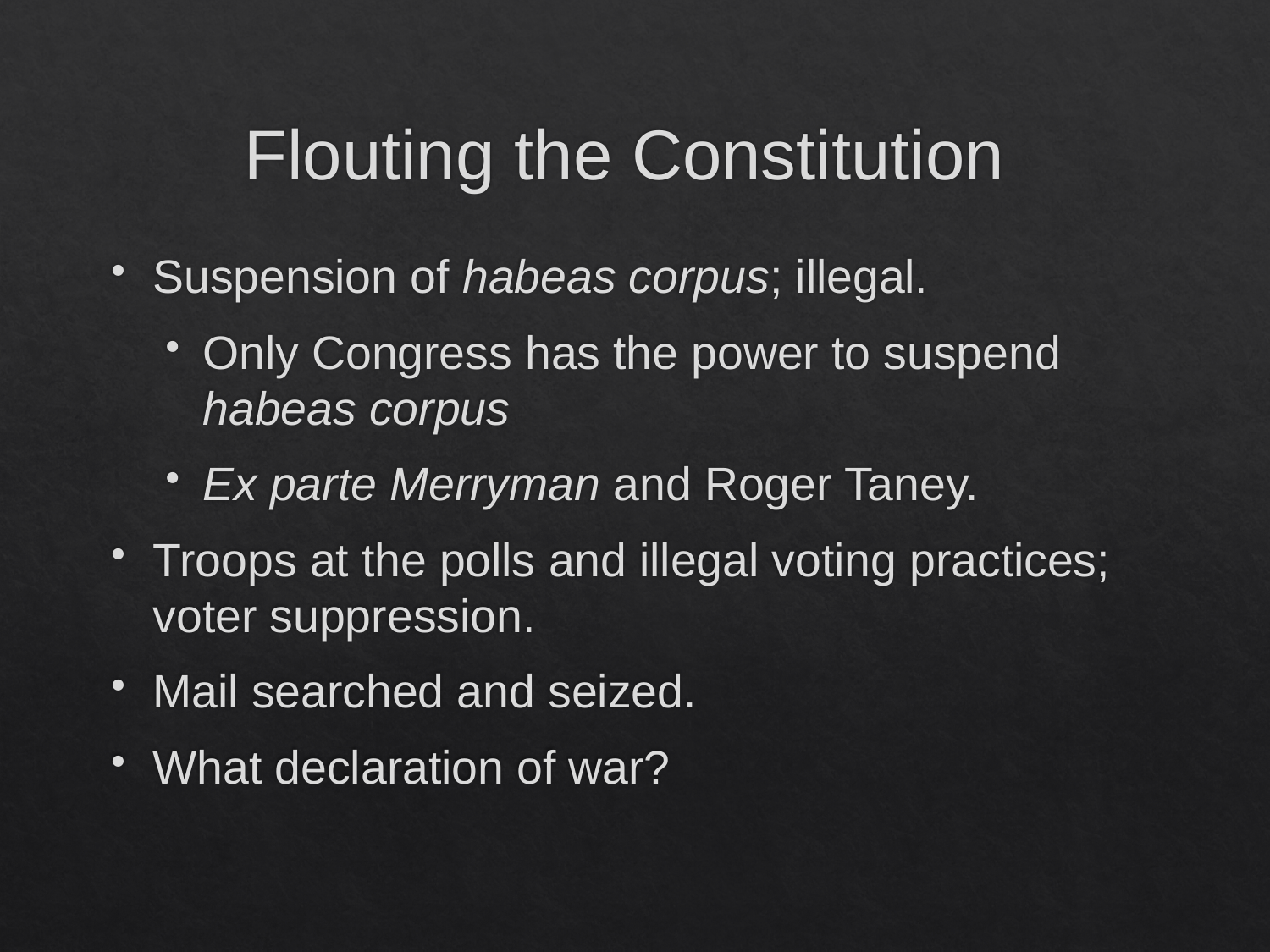

# Flouting the Constitution
Suspension of habeas corpus; illegal.
Only Congress has the power to suspend habeas corpus
Ex parte Merryman and Roger Taney.
Troops at the polls and illegal voting practices; voter suppression.
Mail searched and seized.
What declaration of war?